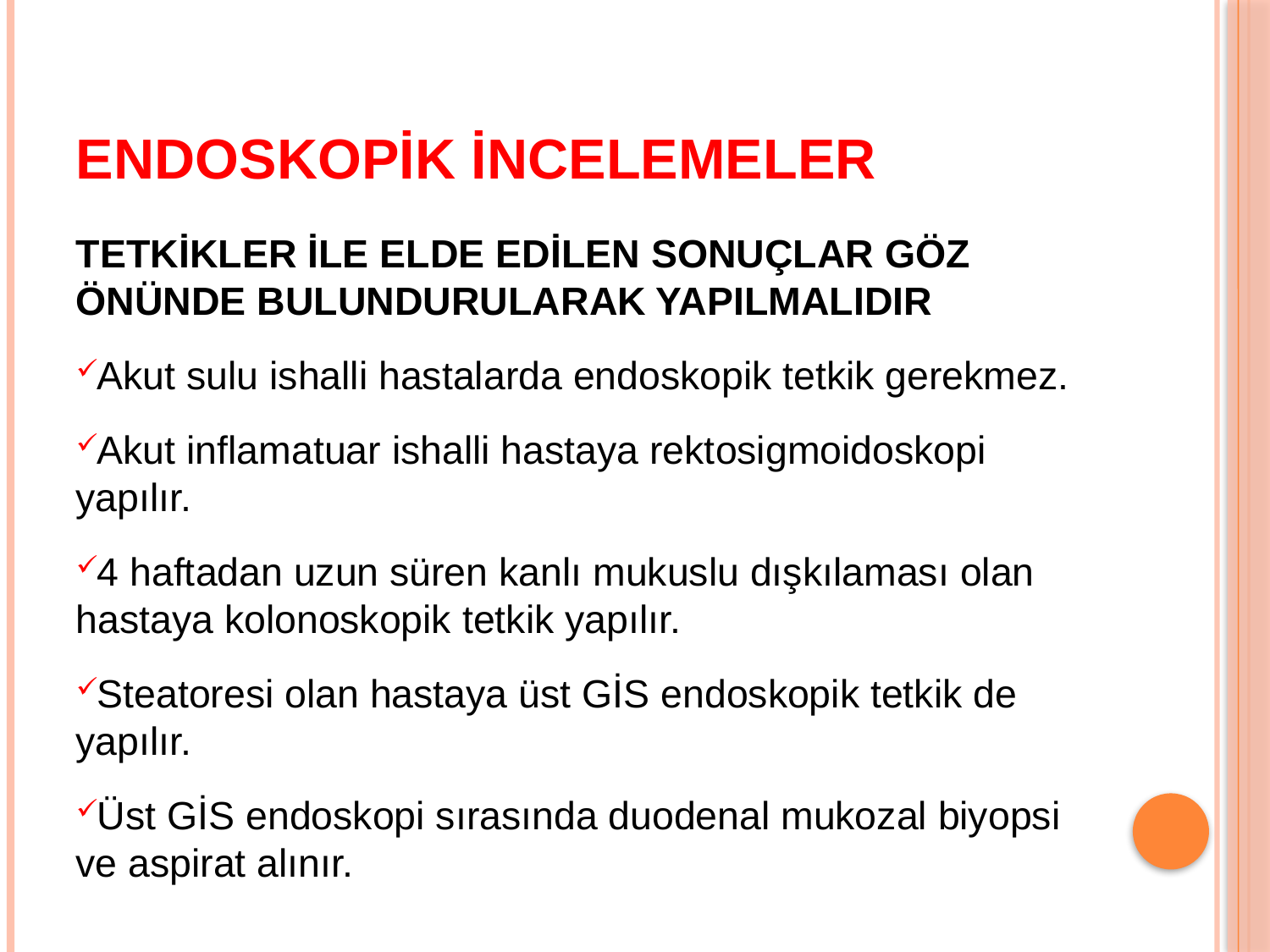

# ENDOSKOPİK İNCELEMELER
TETKİKLER İLE ELDE EDİLEN SONUÇLAR GÖZ ÖNÜNDE BULUNDURULARAK YAPILMALIDIR
Akut sulu ishalli hastalarda endoskopik tetkik gerekmez.
Akut inflamatuar ishalli hastaya rektosigmoidoskopi yapılır.
4 haftadan uzun süren kanlı mukuslu dışkılaması olan hastaya kolonoskopik tetkik yapılır.
Steatoresi olan hastaya üst GİS endoskopik tetkik de yapılır.
Üst GİS endoskopi sırasında duodenal mukozal biyopsi ve aspirat alınır.